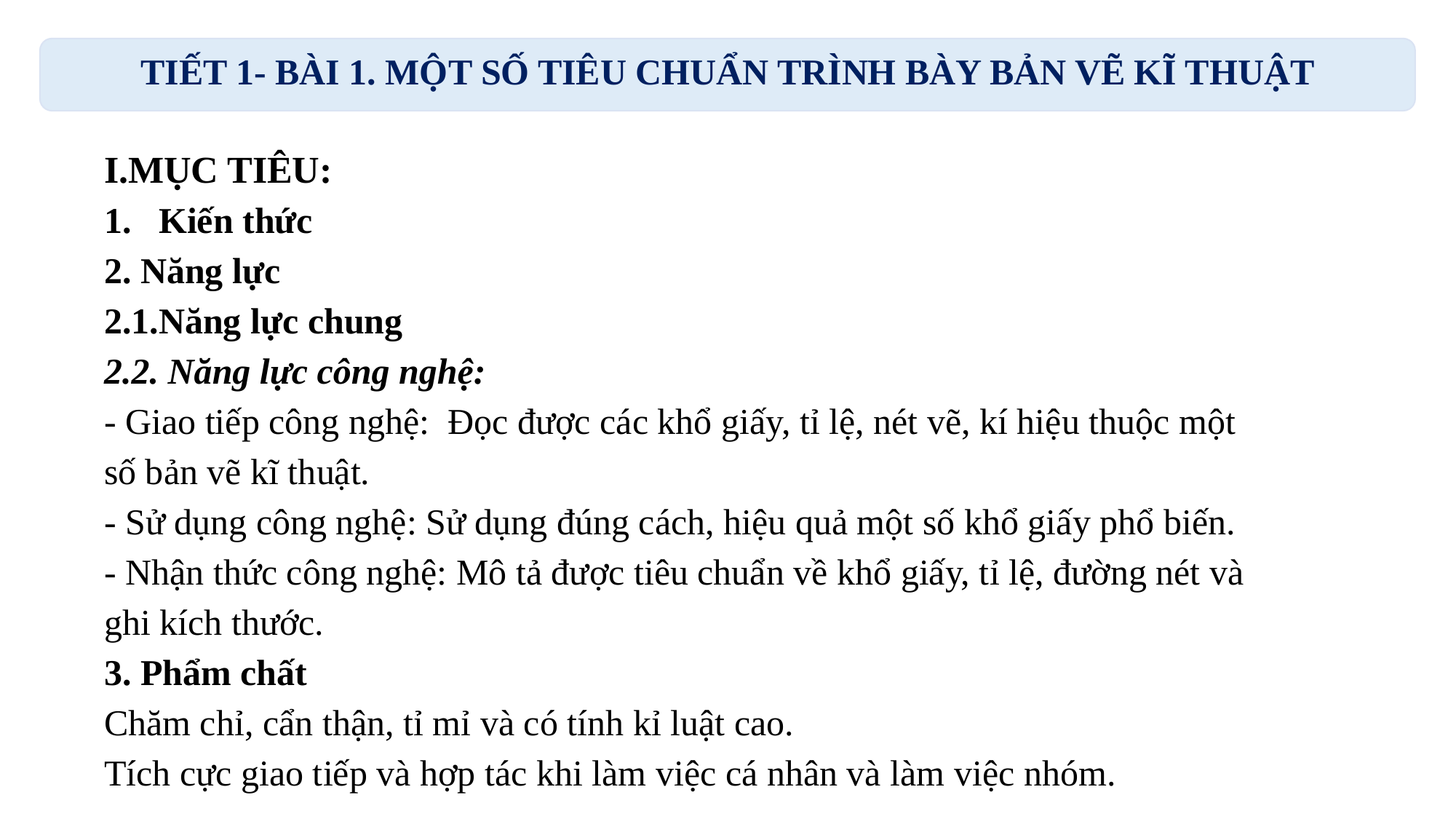

TIẾT 1- BÀI 1. MỘT SỐ TIÊU CHUẨN TRÌNH BÀY BẢN VẼ KĨ THUẬT
I.MỤC TIÊU:
Kiến thức
2. Năng lực
2.1.Năng lực chung
2.2. Năng lực công nghệ:
- Giao tiếp công nghệ:  Đọc được các khổ giấy, tỉ lệ, nét vẽ, kí hiệu thuộc một số bản vẽ kĩ thuật.
- Sử dụng công nghệ: Sử dụng đúng cách, hiệu quả một số khổ giấy phổ biến.
- Nhận thức công nghệ: Mô tả được tiêu chuẩn về khổ giấy, tỉ lệ, đường nét và ghi kích thước.
3. Phẩm chất
Chăm chỉ, cẩn thận, tỉ mỉ và có tính kỉ luật cao.
Tích cực giao tiếp và hợp tác khi làm việc cá nhân và làm việc nhóm.